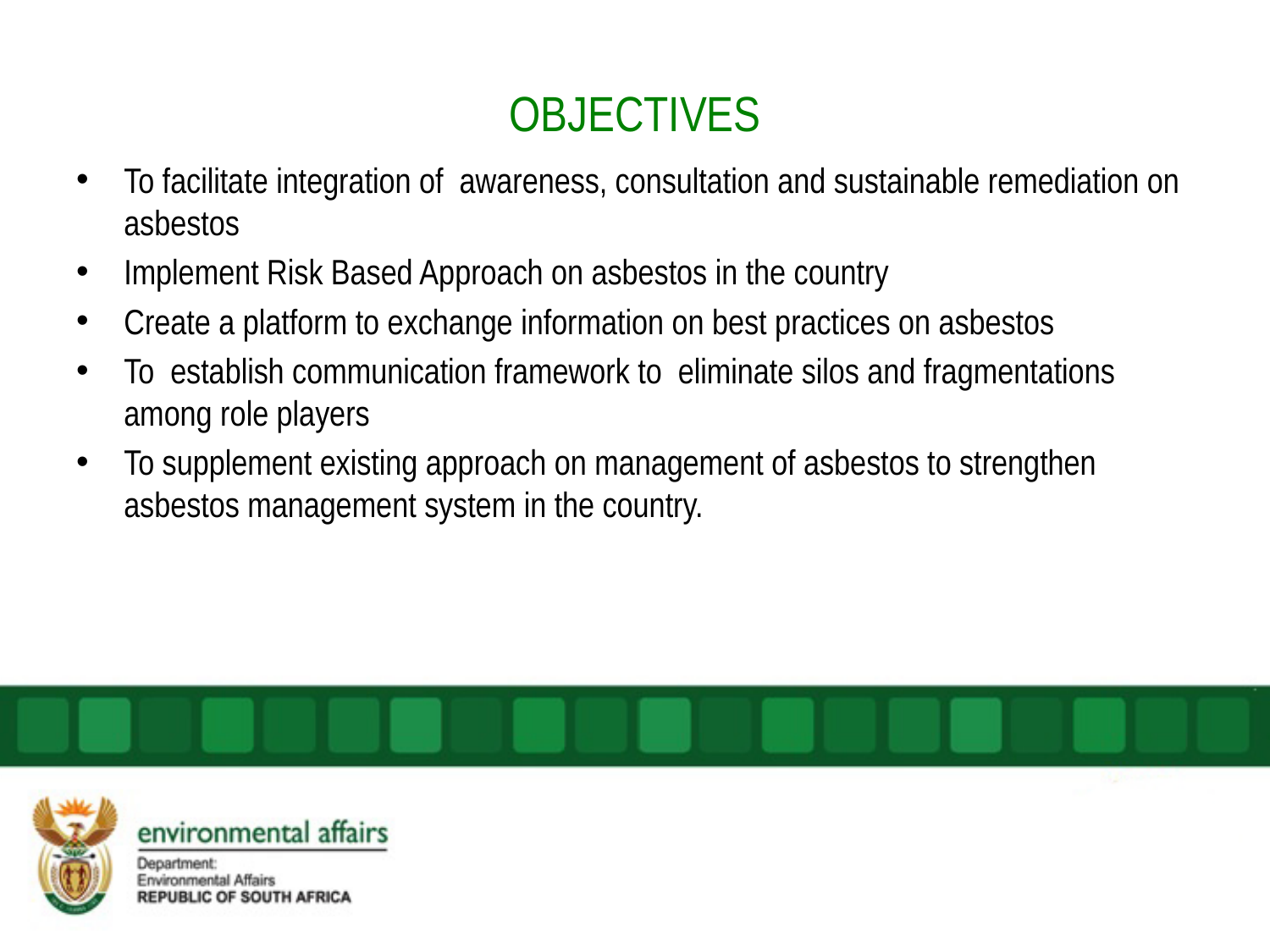

# OBJECTIVES
To facilitate integration of  awareness, consultation and sustainable remediation on asbestos
Implement Risk Based Approach on asbestos in the country
Create a platform to exchange information on best practices on asbestos
To  establish communication framework to  eliminate silos and fragmentations among role players
To supplement existing approach on management of asbestos to strengthen asbestos management system in the country.